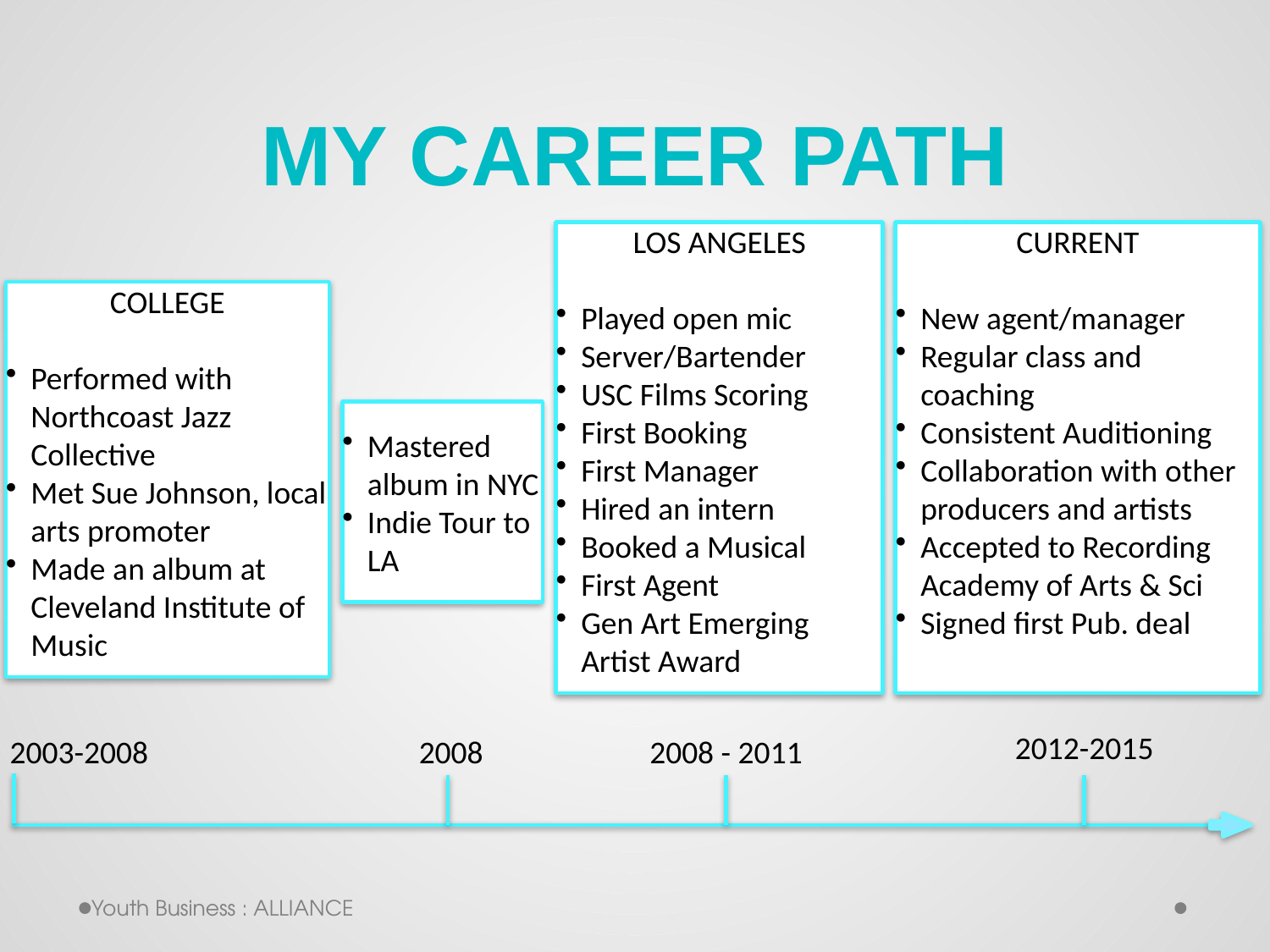

# My Career Path

LOS ANGELES

Played open mic
Server/Bartender
USC Films Scoring
First Booking
First Manager
Hired an intern
Booked a Musical
First Agent
Gen Art Emerging Artist Award

CURRENT

New agent/manager
Regular class and coaching
Consistent Auditioning
Collaboration with other producers and artists
Accepted to Recording Academy of Arts & Sci
Signed first Pub. deal

COLLEGE

Performed with Northcoast Jazz Collective
Met Sue Johnson, local arts promoter
Made an album at Cleveland Institute of Music
Mastered album in NYC
Indie Tour to LA

2012-2015
2003-2008
2008
2008 - 2011

12
Youth Business : ALLIANCE